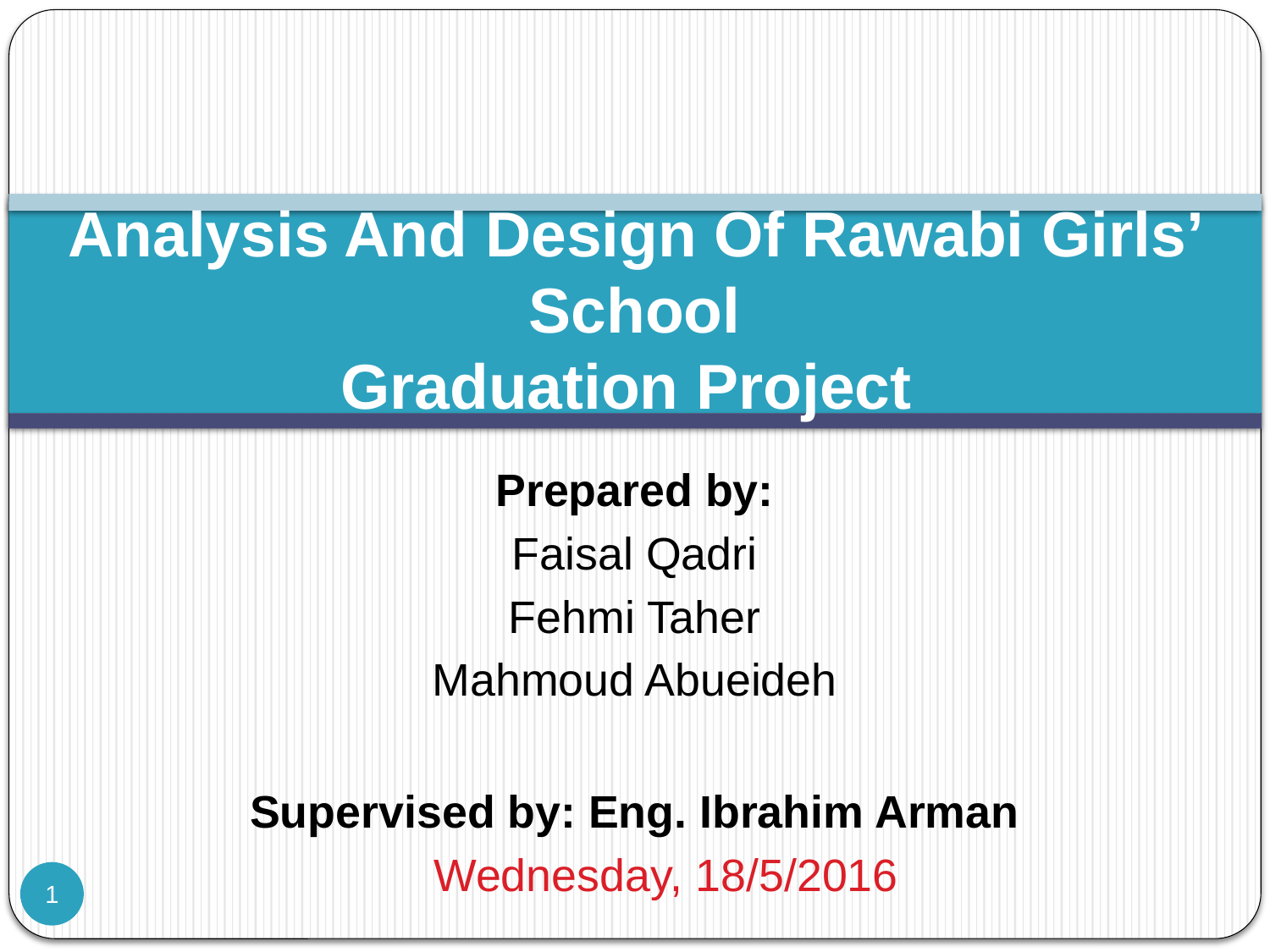

# Analysis And Design Of Rawabi Girls’ School Graduation Project
Prepared by:
Faisal Qadri
Fehmi Taher
Mahmoud Abueideh

Supervised by: Eng. Ibrahim Arman
     Wednesday, 18/5/2016

1